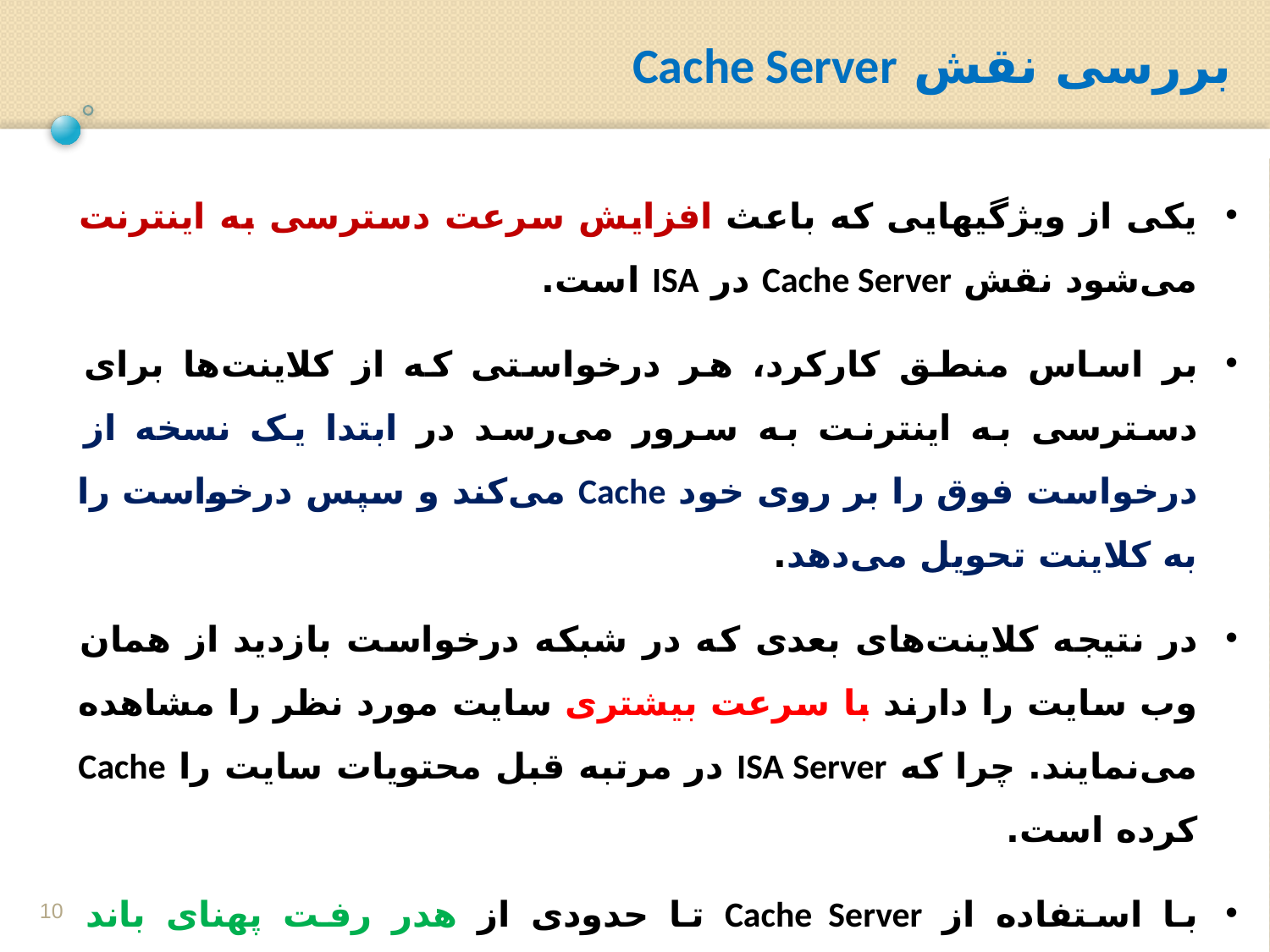

بررسی نقش Cache Server
یکی از ویژگیهایی که باعث افزایش سرعت دسترسی به اینترنت می‌شود نقش Cache Server در ISA است.
بر اساس منطق کارکرد، هر درخواستی که از کلاینت‌ها برای دسترسی به اینترنت به سرور می‌رسد در ابتدا یک نسخه از درخواست فوق را بر روی خود Cache می‌کند و سپس درخواست را به کلاینت تحویل می‌دهد.
در نتیجه کلاینت‌های بعدی که در شبکه درخواست بازدید از همان وب سایت را دارند با سرعت بیشتری سایت مورد نظر را مشاهده می‌نمایند. چرا که ISA Server در مرتبه قبل محتویات سایت را Cache کرده است.
با استفاده از Cache Server تا حدودی از هدر رفت پهنای باند اینترنت جلوگیری بعمل می‌آید. چرا که درخواست‌های تکراری مجدداً به وب سرورهای اینترنتی فرستاده نمی‌شوند.
10